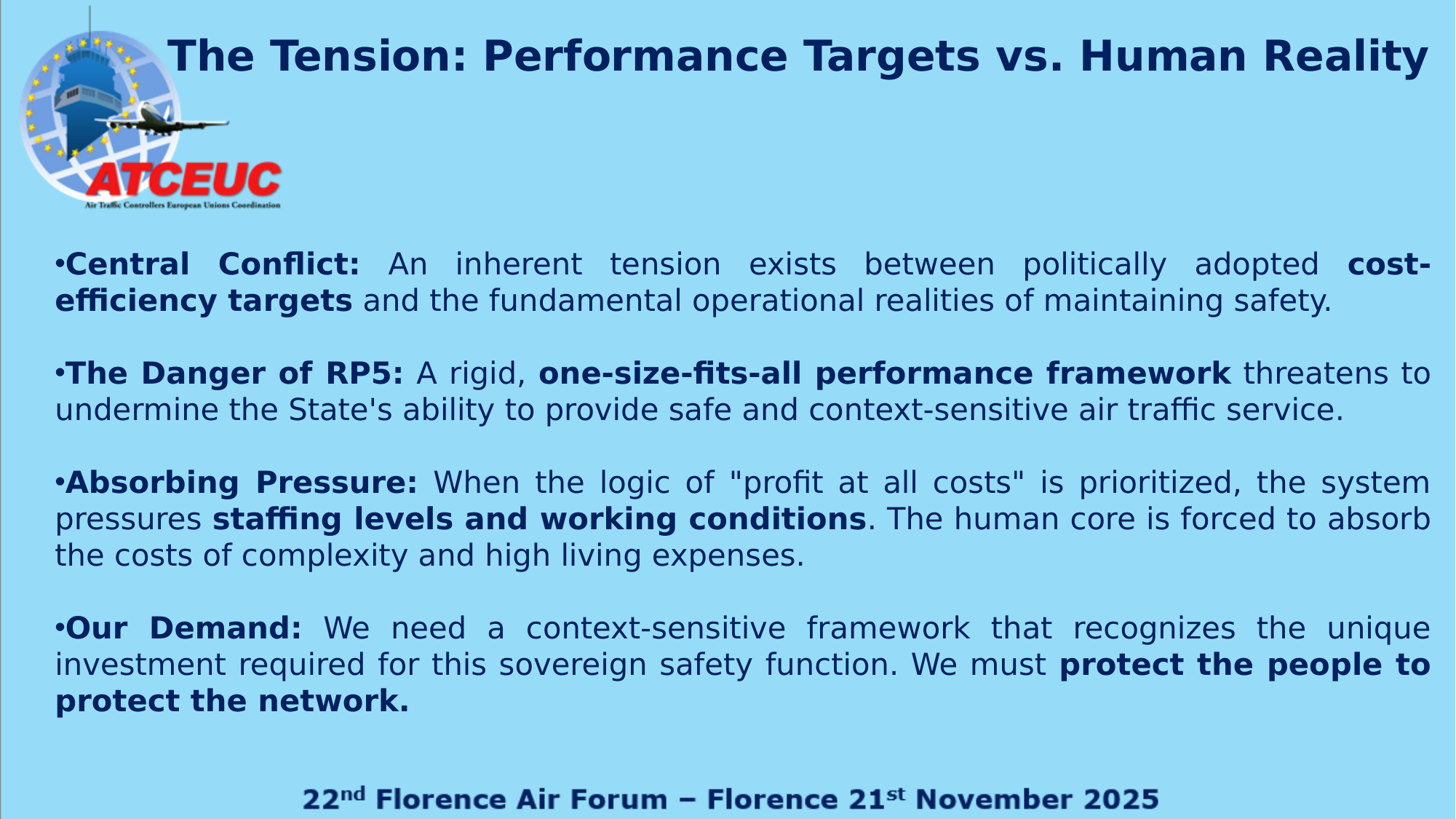

The Tension: Performance Targets vs. Human Reality
Central Conflict: An inherent tension exists between politically adopted cost-efficiency targets and the fundamental operational realities of maintaining safety.

The Danger of RP5: A rigid, one-size-fits-all performance framework threatens to undermine the State's ability to provide safe and context-sensitive air traffic service.

Absorbing Pressure: When the logic of "profit at all costs" is prioritized, the system pressures staffing levels and working conditions. The human core is forced to absorb the costs of complexity and high living expenses.

Our Demand: We need a context-sensitive framework that recognizes the unique investment required for this sovereign safety function. We must protect the people to protect the network.